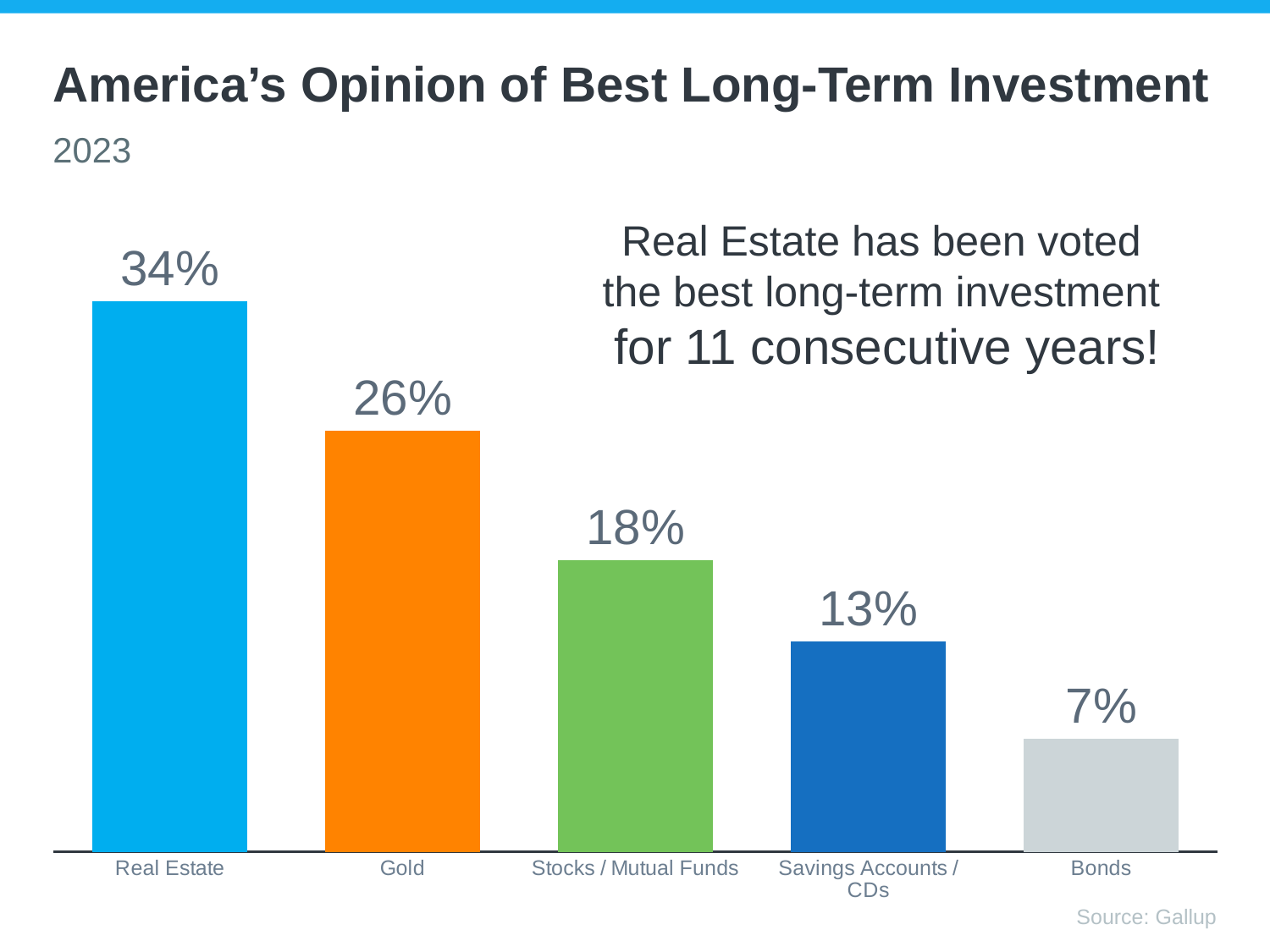

# America’s Opinion of Best Long-Term Investment
2023

### Chart

| Category | Series 1 |
|---|---|
| Real Estate | 0.34 |
| Gold | 0.26 |
| Stocks / Mutual Funds | 0.18 |
| Savings Accounts / CDs | 0.13 |
| Bonds | 0.07 |
Real Estate has been voted
the best long-term investment
for 11 consecutive years!
Source: Gallup